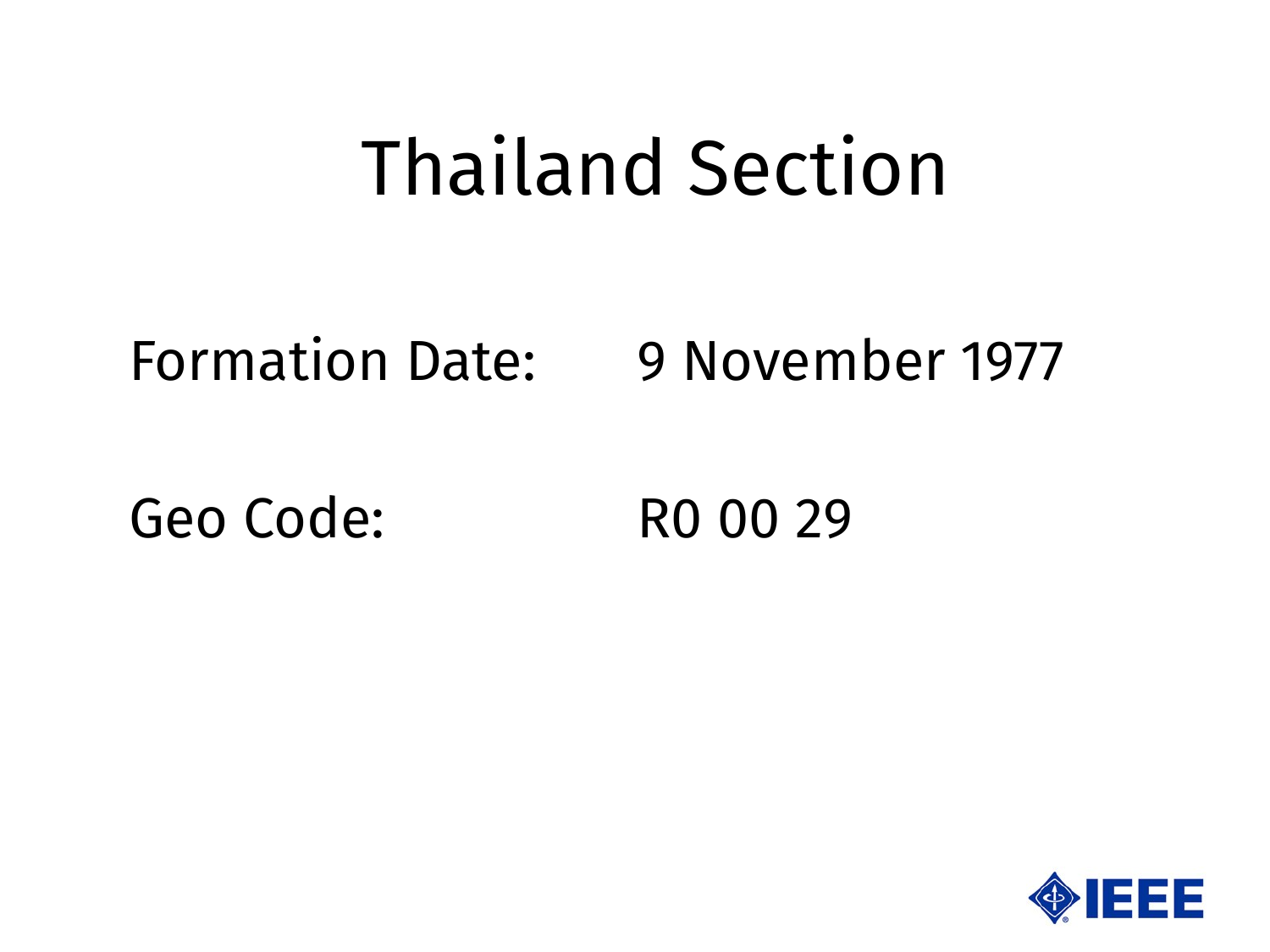

# Thailand Section
Formation Date:	9 November 1977

Geo Code:		R0 00 29